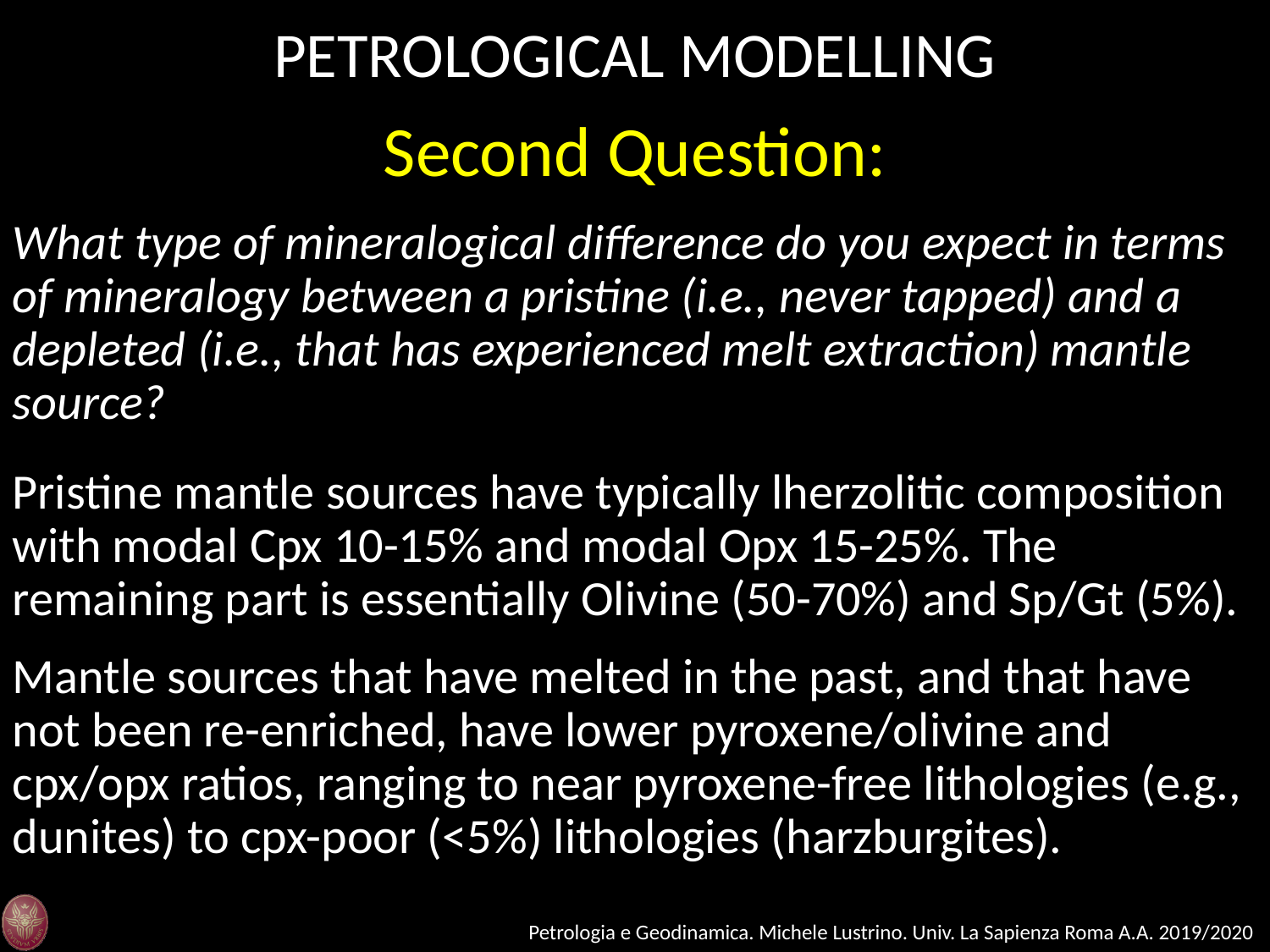

PETROLOGICAL MODELLING
Second Question:
What type of mineralogical difference do you expect in terms of mineralogy between a pristine (i.e., never tapped) and a depleted (i.e., that has experienced melt extraction) mantle source?
Pristine mantle sources have typically lherzolitic composition with modal Cpx 10-15% and modal Opx 15-25%. The remaining part is essentially Olivine (50-70%) and Sp/Gt (5%).
Mantle sources that have melted in the past, and that have not been re-enriched, have lower pyroxene/olivine and cpx/opx ratios, ranging to near pyroxene-free lithologies (e.g., dunites) to cpx-poor (<5%) lithologies (harzburgites).